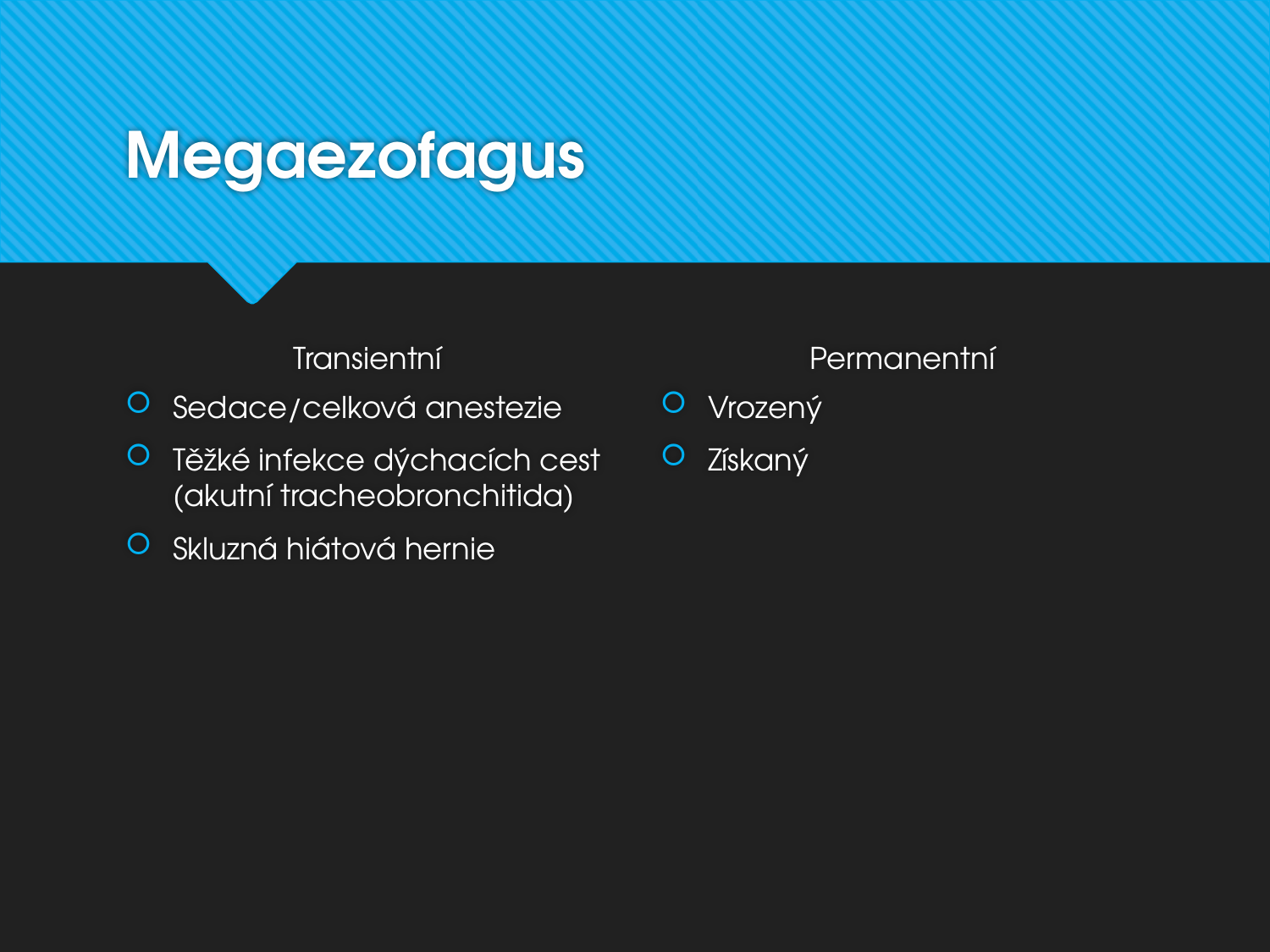

# Megaezofagus
Transientní
Permanentní
Sedace/celková anestezie
Těžké infekce dýchacích cest (akutní tracheobronchitida)
Skluzná hiátová hernie
Vrozený
Získaný